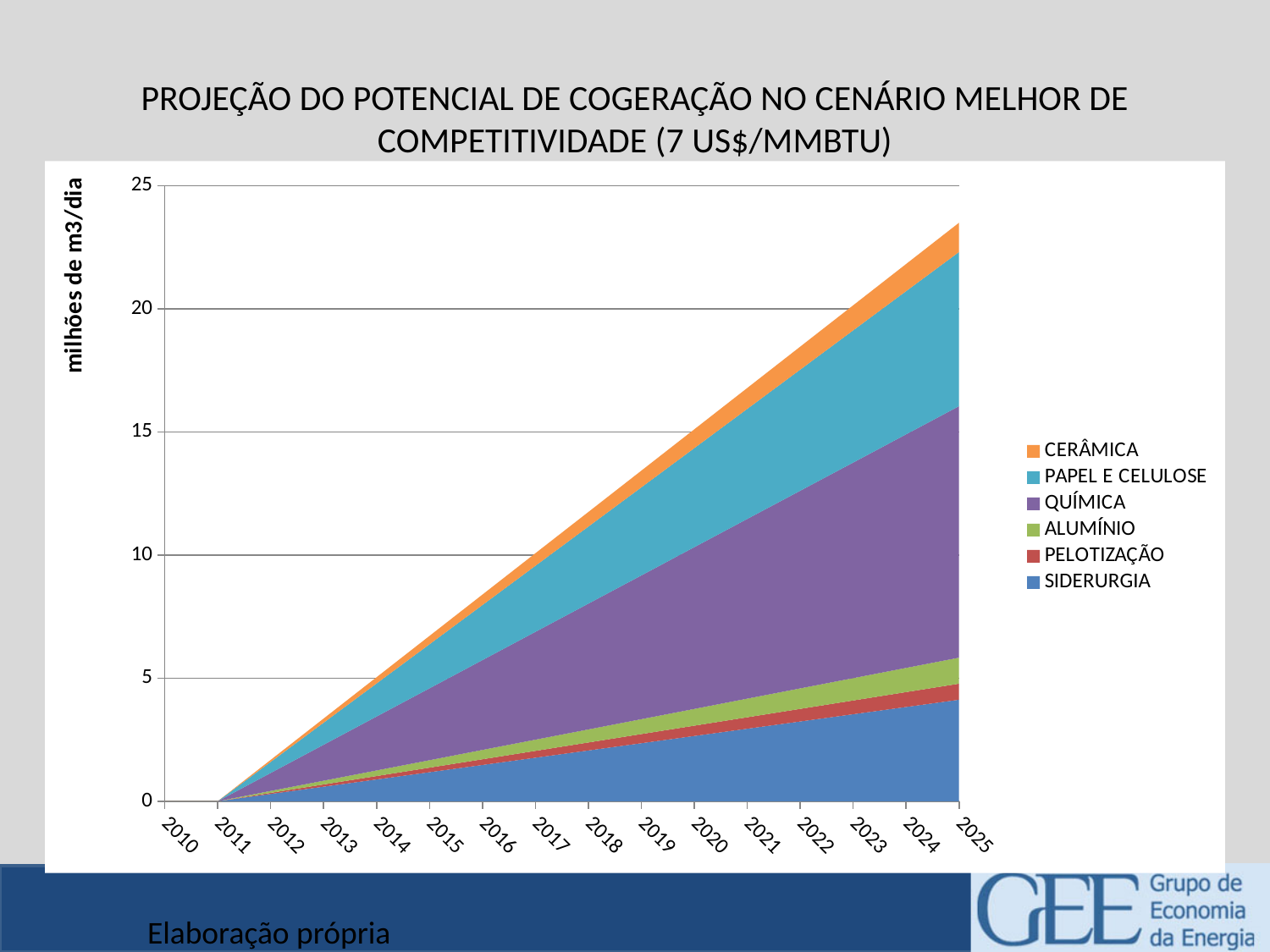

# PROJEÇÃO DO POTENCIAL DE COGERAÇÃO NO CENÁRIO MELHOR DE COMPETITIVIDADE (7 US$/MMBTU)

### Chart

| Category | SIDERURGIA | PELOTIZAÇÃO | ALUMÍNIO | QUÍMICA | PAPEL E CELULOSE | CERÂMICA |
|---|---|---|---|---|---|---|
| 2010 | 0.0 | 0.0 | 0.0 | 0.0 | 0.0 | 0.0 |
| 2011 | 0.0 | 0.0 | 0.0 | 0.0 | 0.0 | 0.0 |
| 2012 | 0.29434125010069184 | 0.04657014366409548 | 0.0756439084961996 | 0.7297819818184268 | 0.4472902613270295 | 0.08480672890201622 |
| 2013 | 0.5886825002013835 | 0.09314028732819121 | 0.1512878169923995 | 1.459563963636854 | 0.8945805226540585 | 0.16961345780403225 |
| 2014 | 0.8830237503020751 | 0.13971043099228725 | 0.2269317254885988 | 2.1893459454552797 | 1.3418707839810882 | 0.2544201867060483 |
| 2015 | 1.177365000402767 | 0.1862805746563825 | 0.302575633984799 | 2.9191279272737067 | 1.7891610453081161 | 0.3392269156080649 |
| 2016 | 1.4717062505034555 | 0.23285071832047816 | 0.37821954248099804 | 3.648909909092134 | 2.236451306635147 | 0.42403364451007974 |
| 2017 | 1.7660475006041503 | 0.27942086198457494 | 0.4538634509771976 | 4.378691890910569 | 2.6837415679621834 | 0.5088403734120966 |
| 2018 | 2.060388750704844 | 0.32599100564866984 | 0.5295073594733972 | 5.108473872728981 | 3.1310318292892028 | 0.593647102314113 |
| 2019 | 2.354730000805535 | 0.3725611493127655 | 0.605151267969598 | 5.838255854547408 | 3.5783220906162354 | 0.678453831216129 |
| 2020 | 2.6490712509062284 | 0.4191312929768608 | 0.6807951764657982 | 6.56803783636583 | 4.025612351943265 | 0.763260560118144 |
| 2021 | 2.9434125010069203 | 0.46570143664095626 | 0.7564390849619961 | 7.2978198181842675 | 4.472902613270295 | 0.8480672890201595 |
| 2022 | 3.237753751107615 | 0.5122715803050515 | 0.8320829934581966 | 8.027601800002698 | 4.920192874597324 | 0.9328740179221775 |
| 2023 | 3.532095001208297 | 0.5588417239691483 | 0.9077269019543952 | 8.757383781821119 | 5.367483135924353 | 1.0176807468241906 |
| 2024 | 3.8264362513089942 | 0.6054118676332436 | 0.9833708104505958 | 9.487165763639542 | 5.814773397251382 | 1.1024874757262113 |
| 2025 | 4.1207775014096795 | 0.6519820112973388 | 1.0590147189467944 | 10.216947745457968 | 6.2620636585784055 | 1.1872942046282242 |
Elaboração própria